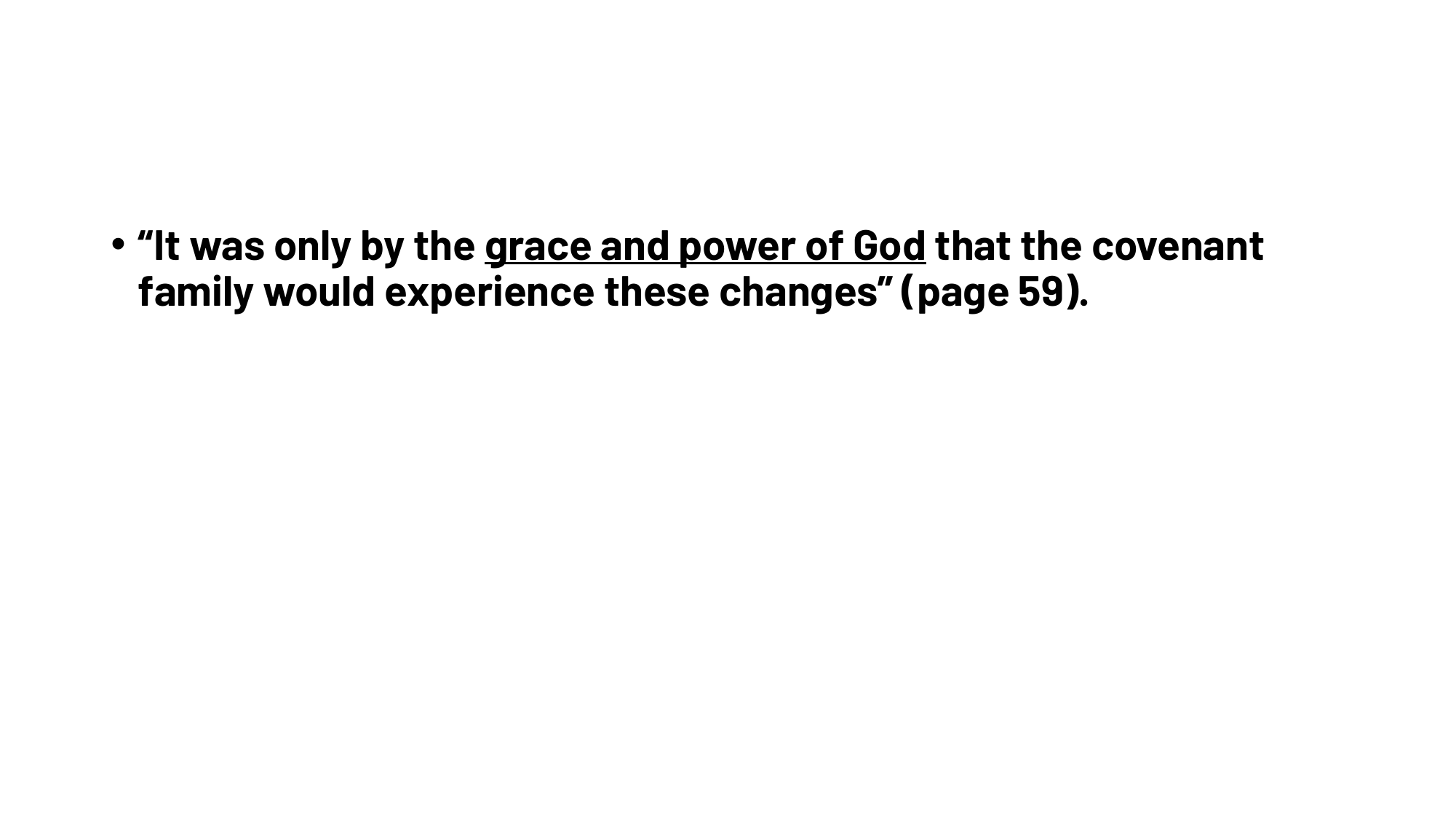

#
“It was only by the grace and power of God that the covenant family would experience these changes” (page 59).